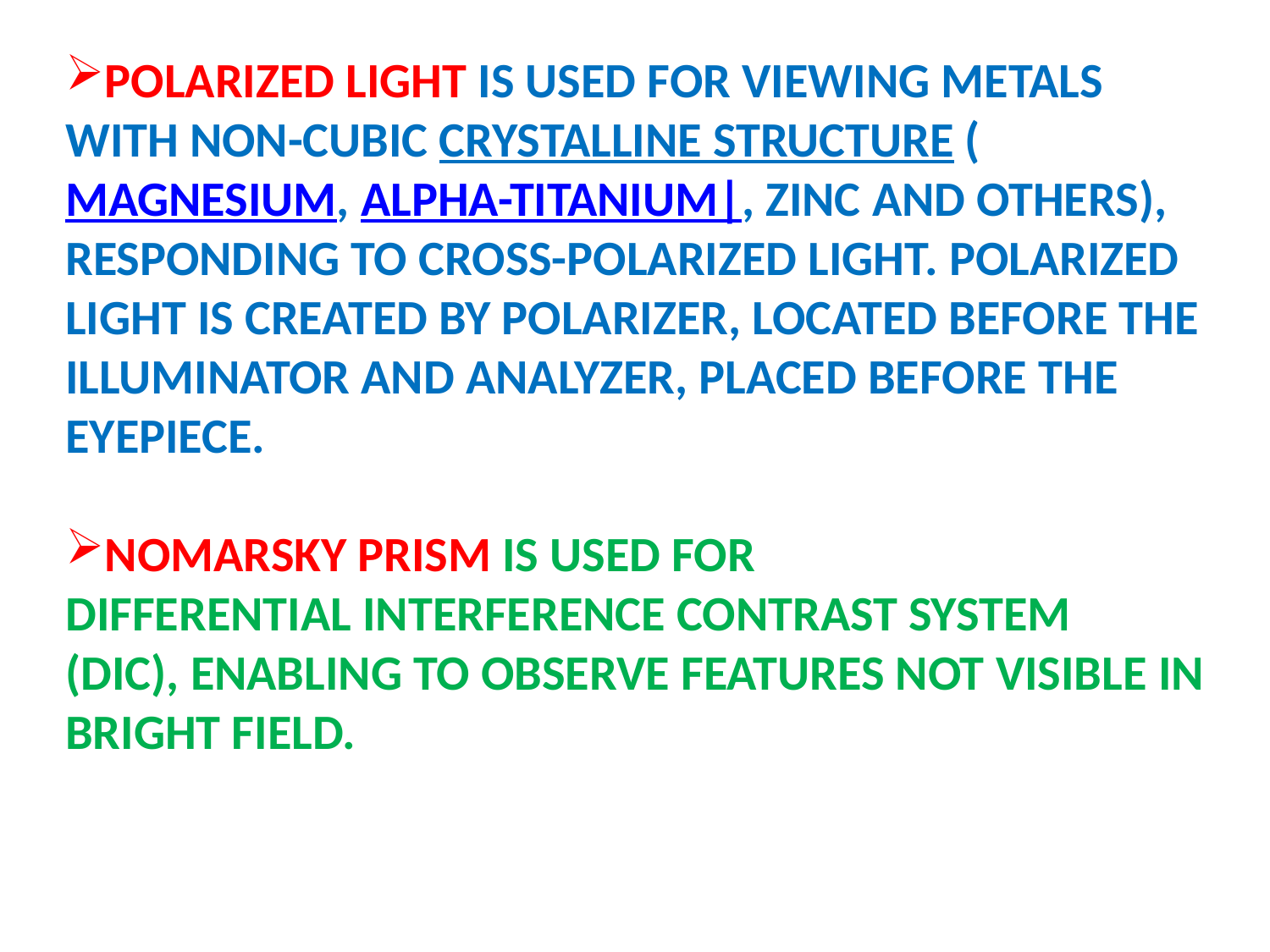

POLARIZED LIGHT IS USED FOR VIEWING METALS WITH NON-CUBIC CRYSTALLINE STRUCTURE (MAGNESIUM, ALPHA-TITANIUM|, ZINC AND OTHERS), RESPONDING TO CROSS-POLARIZED LIGHT. POLARIZED LIGHT IS CREATED BY POLARIZER, LOCATED BEFORE THE ILLUMINATOR AND ANALYZER, PLACED BEFORE THE EYEPIECE.

NOMARSKY PRISM IS USED FOR DIFFERENTIAL INTERFERENCE CONTRAST SYSTEM (DIC), ENABLING TO OBSERVE FEATURES NOT VISIBLE IN BRIGHT FIELD.